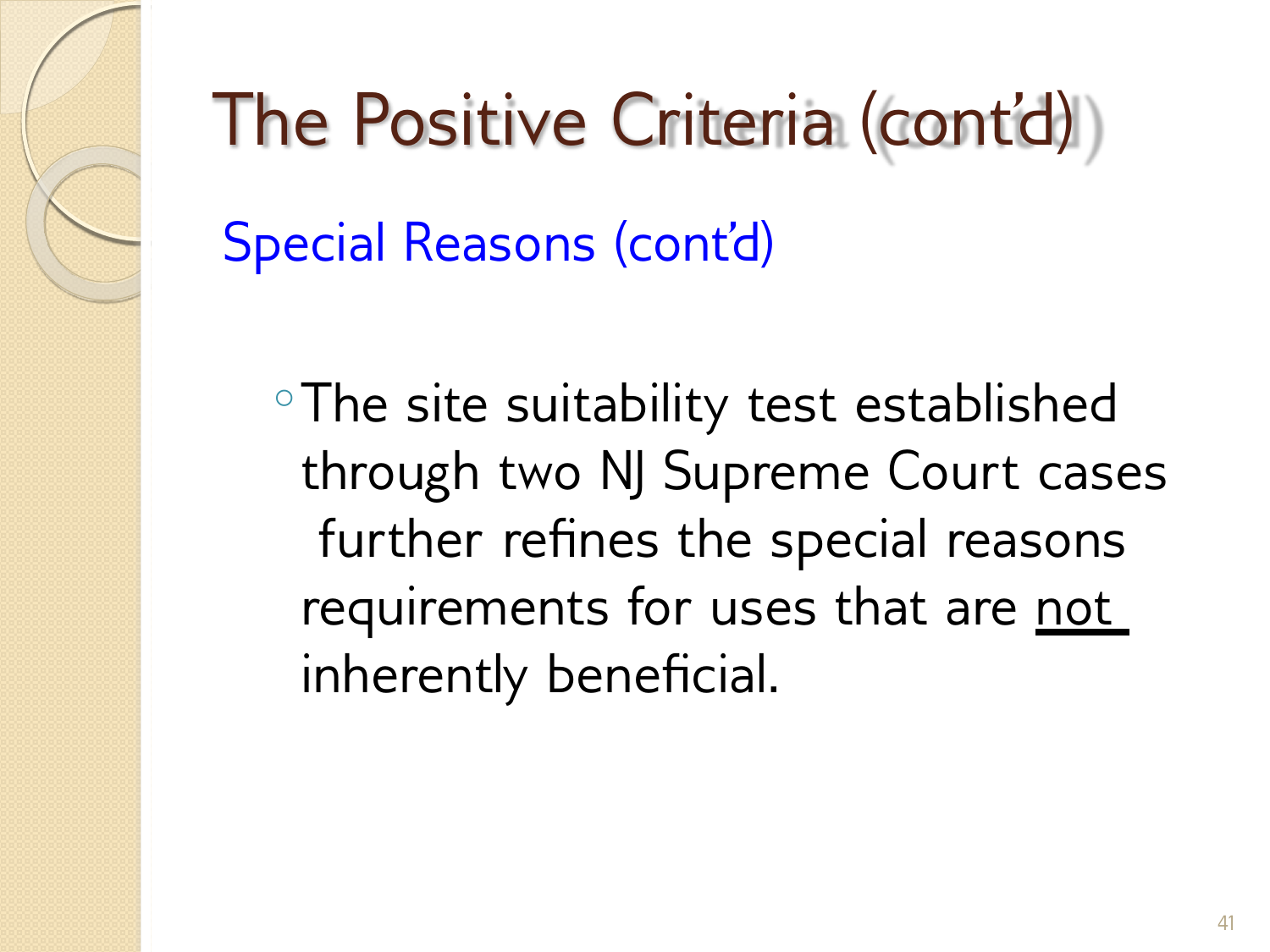

# The Positive Criteria (cont’d)

Special Reasons (cont’d)

The site suitability test established  through two NJ Supreme Court cases  further refines the special reasons  requirements for uses that are not  inherently beneficial.
41